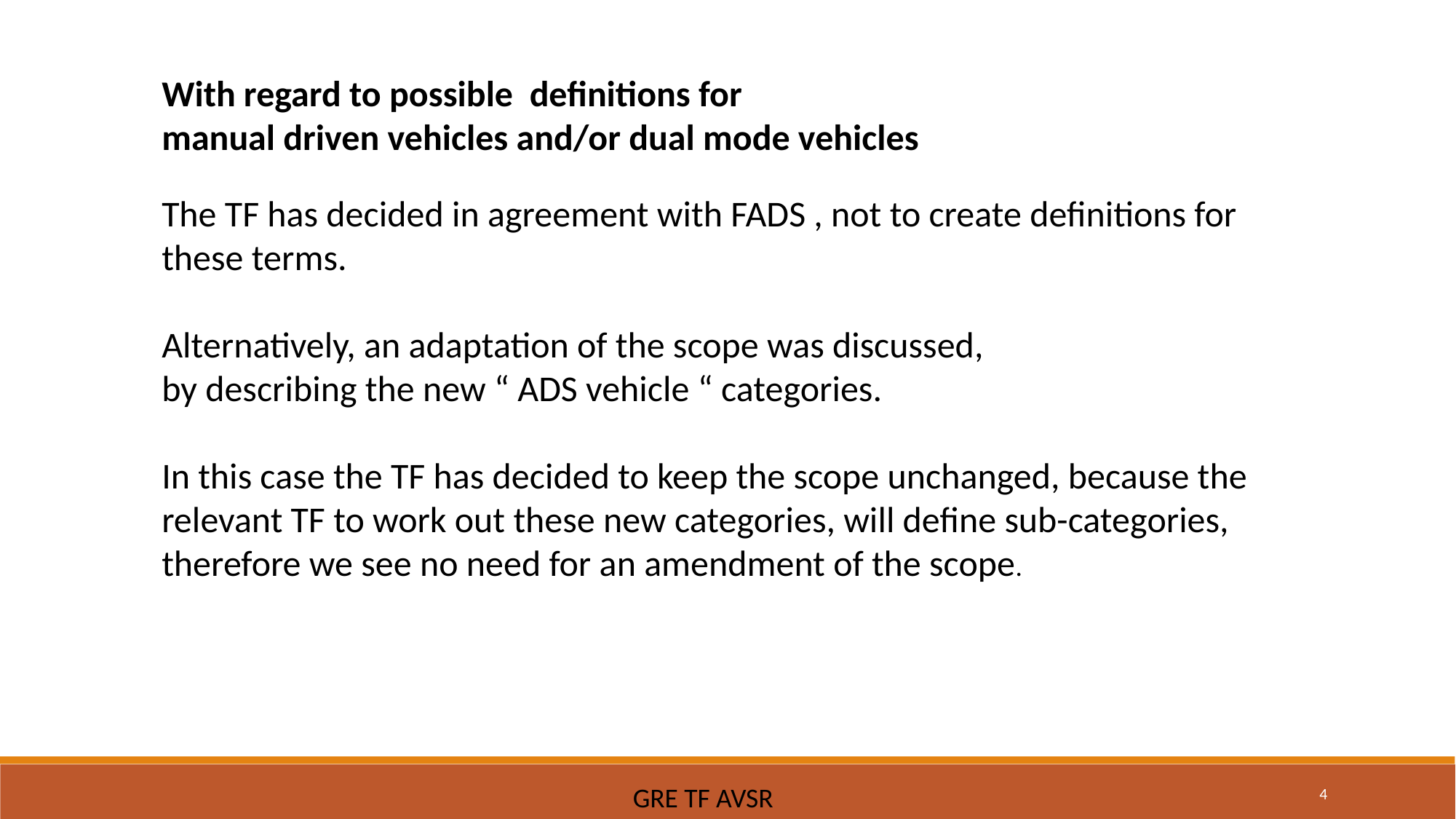

With regard to possible  definitions for
manual driven vehicles and/or dual mode vehicles

The TF has decided in agreement with FADS , not to create definitions for these terms.

Alternatively, an adaptation of the scope was discussed,
by describing the new “ ADS vehicle “ categories.

In this case the TF has decided to keep the scope unchanged, because the relevant TF to work out these new categories, will define sub-categories, therefore we see no need for an amendment of the scope.
4